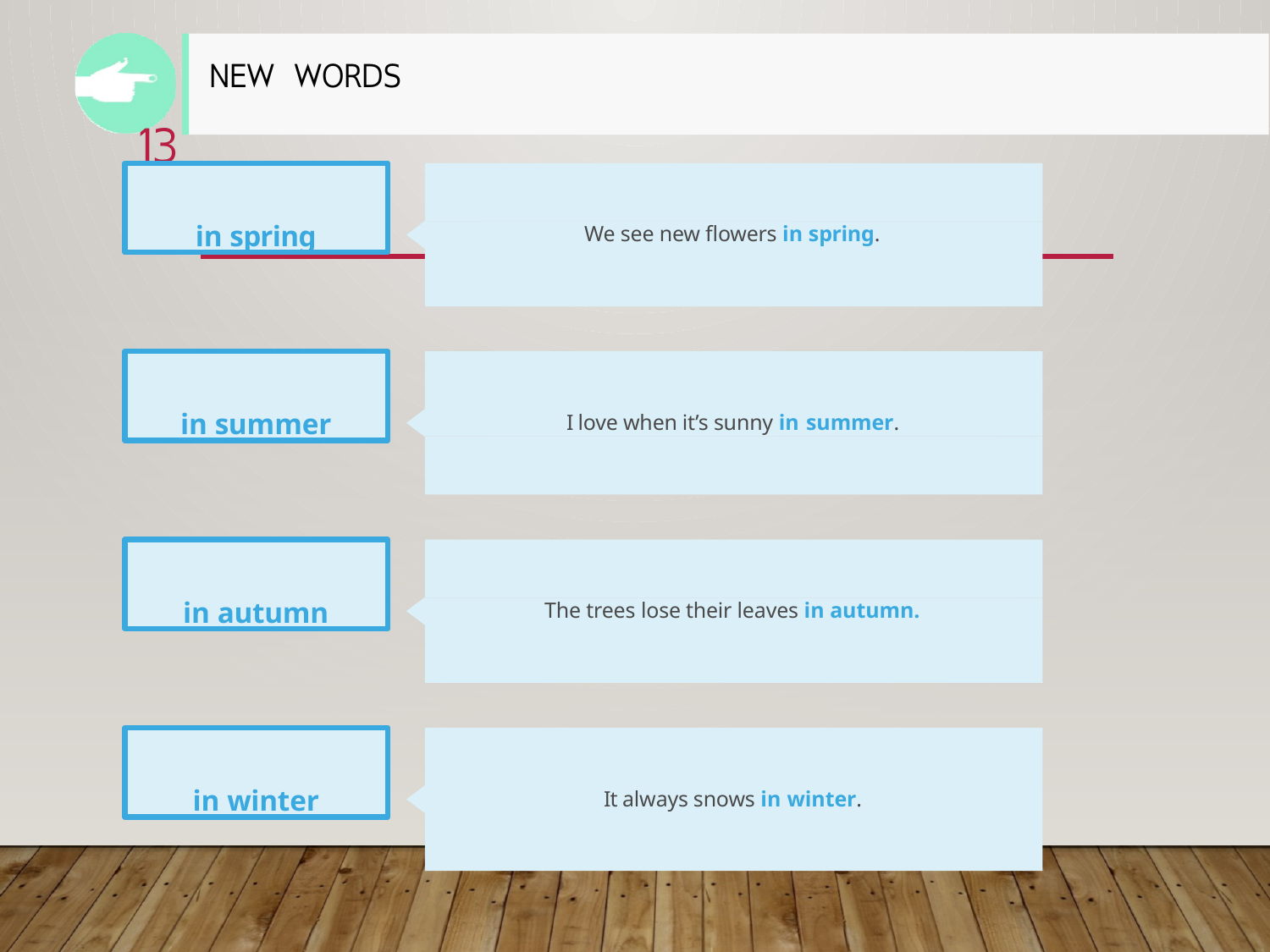

# New  words
13

in spring

We see new flowers in spring.

in summer

I love when it’s sunny in summer.

in autumn

The trees lose their leaves in autumn.

in winter
It always snows in winter.